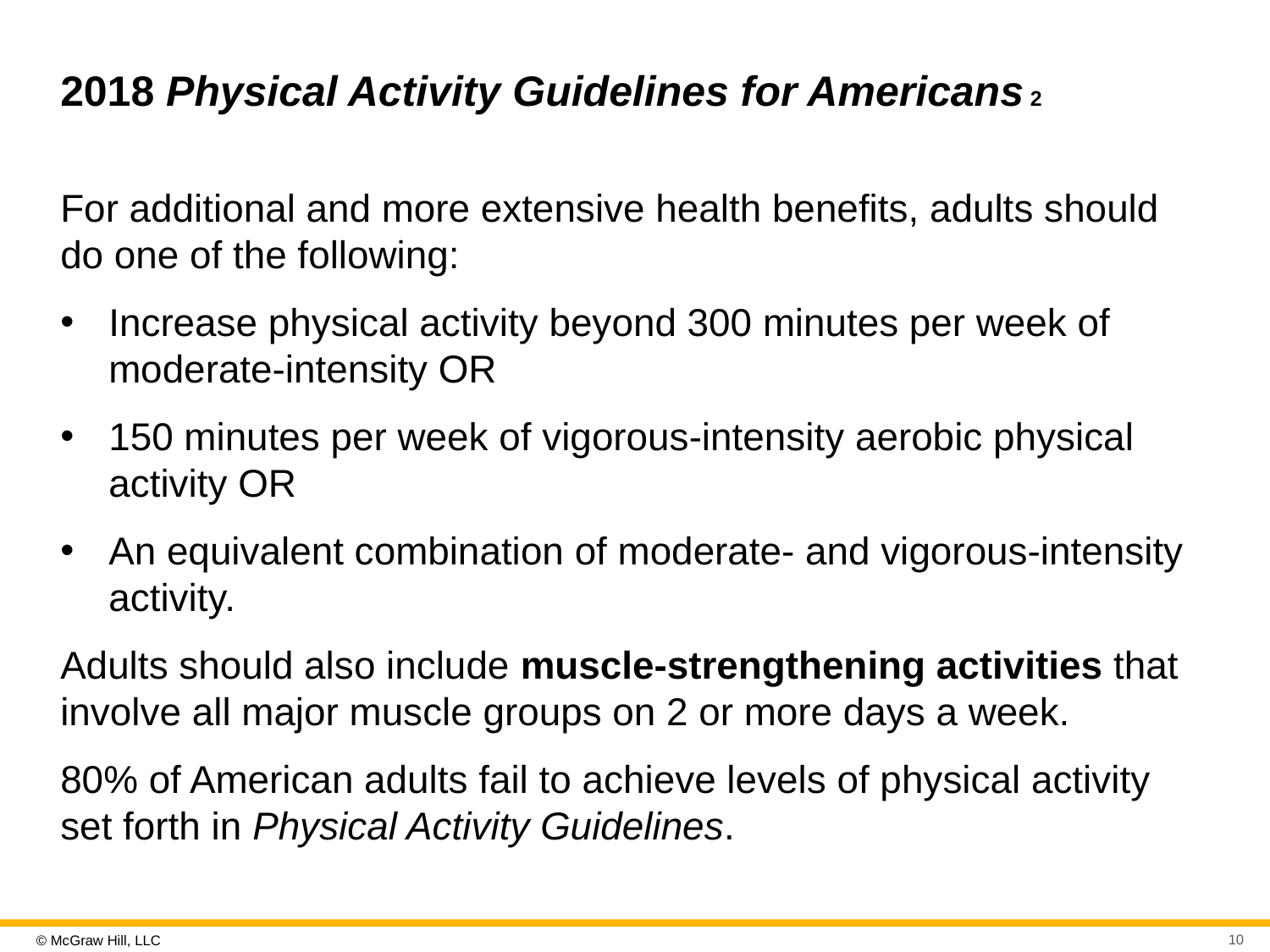

# 2018 Physical Activity Guidelines for Americans 2
For additional and more extensive health benefits, adults should do one of the following:
Increase physical activity beyond 300 minutes per week of moderate-intensity OR
150 minutes per week of vigorous-intensity aerobic physical activity OR
An equivalent combination of moderate- and vigorous-intensity activity.
Adults should also include muscle-strengthening activities that involve all major muscle groups on 2 or more days a week.
80% of American adults fail to achieve levels of physical activity set forth in Physical Activity Guidelines.
10